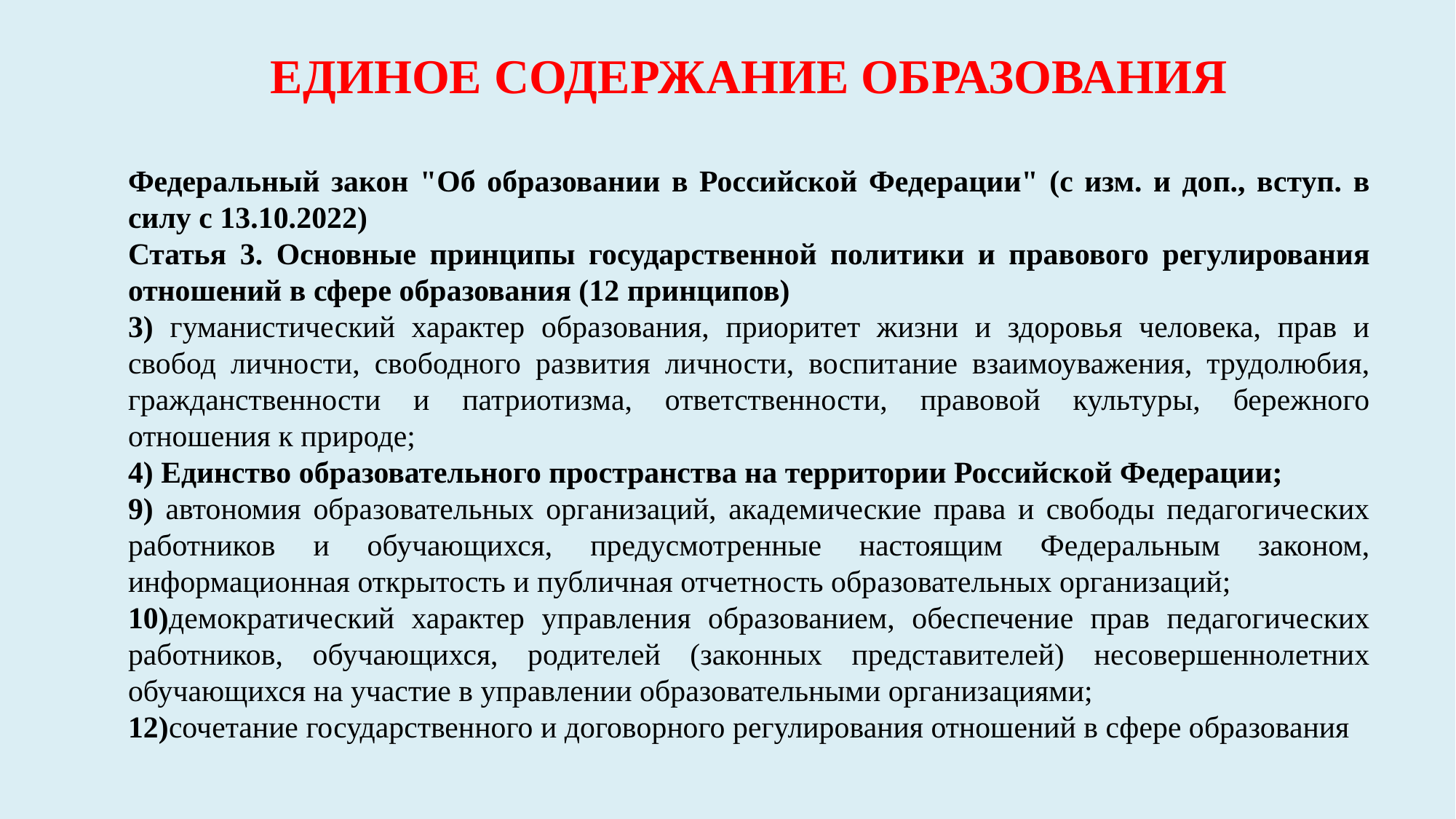

ЕДИНОЕ СОДЕРЖАНИЕ ОБРАЗОВАНИЯ

Федеральный закон "Об образовании в Российской Федерации" (с изм. и доп., вступ. в силу с 13.10.2022)
Статья 3. Основные принципы государственной политики и правового регулирования отношений в сфере образования (12 принципов)
3) гуманистический характер образования, приоритет жизни и здоровья человека, прав и свобод личности, свободного развития личности, воспитание взаимоуважения, трудолюбия, гражданственности и патриотизма, ответственности, правовой культуры, бережного отношения к природе;
4) Единство образовательного пространства на территории Российской Федерации;
9) автономия образовательных организаций, академические права и свободы педагогических работников и обучающихся, предусмотренные настоящим Федеральным законом, информационная открытость и публичная отчетность образовательных организаций;
10)демократический характер управления образованием, обеспечение прав педагогических работников, обучающихся, родителей (законных представителей) несовершеннолетних обучающихся на участие в управлении образовательными организациями;
12)сочетание государственного и договорного регулирования отношений в сфере образования